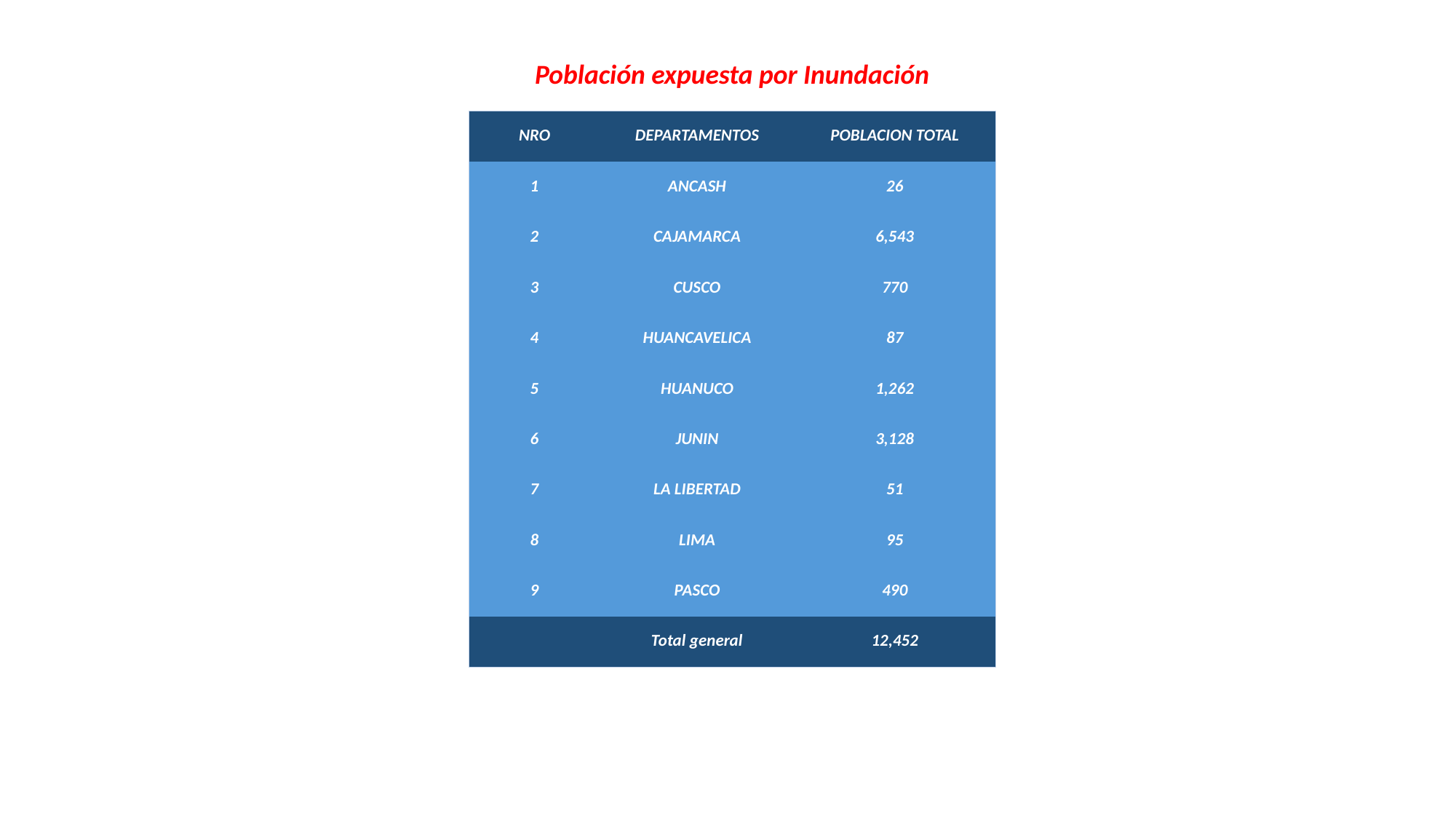

Población expuesta por Inundación
| NRO | DEPARTAMENTOS | POBLACION TOTAL |
| --- | --- | --- |
| 1 | ANCASH | 26 |
| 2 | CAJAMARCA | 6,543 |
| 3 | CUSCO | 770 |
| 4 | HUANCAVELICA | 87 |
| 5 | HUANUCO | 1,262 |
| 6 | JUNIN | 3,128 |
| 7 | LA LIBERTAD | 51 |
| 8 | LIMA | 95 |
| 9 | PASCO | 490 |
|  | Total general | 12,452 |